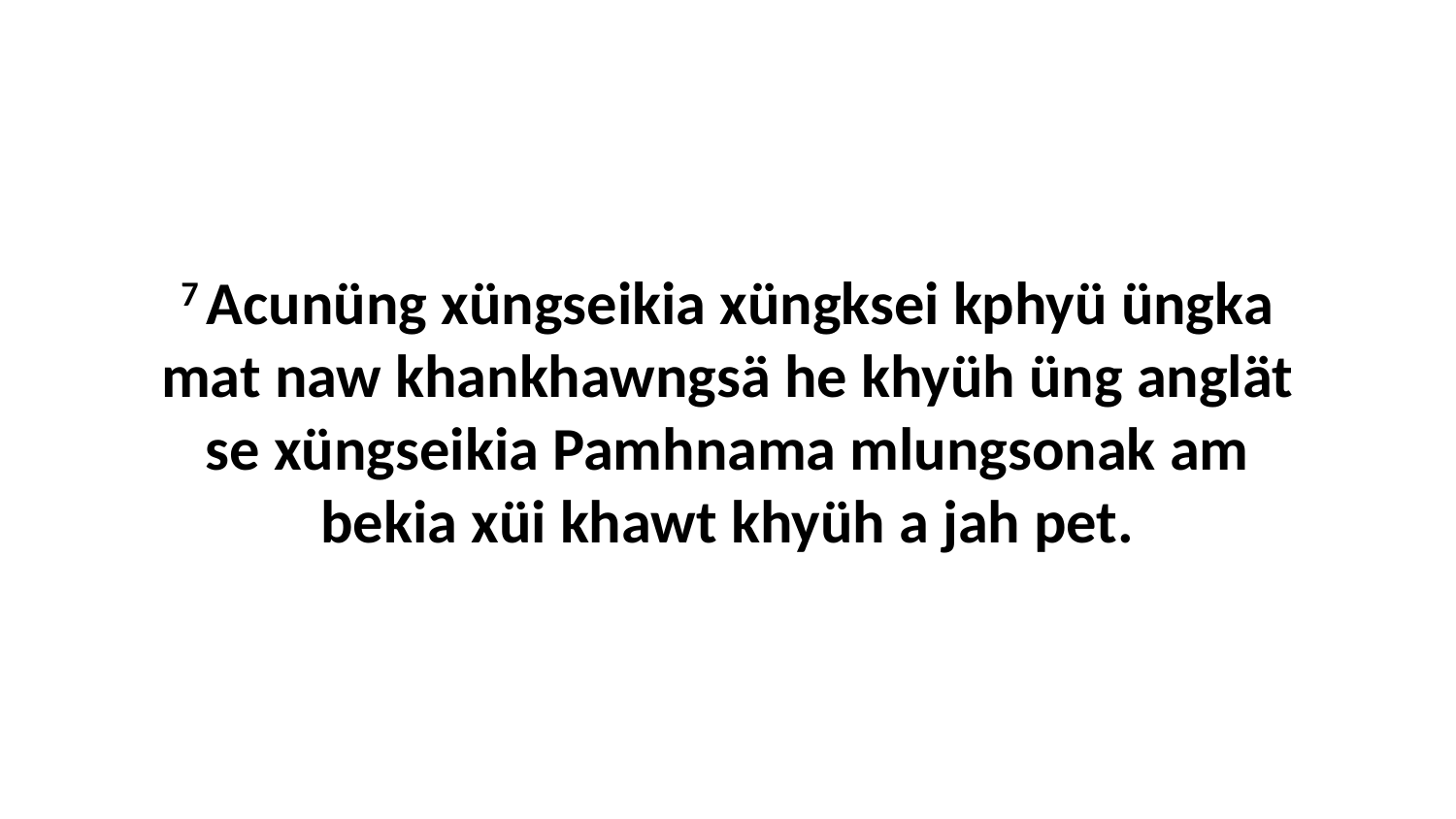

7 Acunüng xüngseikia xüngksei kphyü üngka mat naw khankhawngsä he khyüh üng anglät se xüngseikia Pamhnama mlungsonak am bekia xüi khawt khyüh a jah pet.